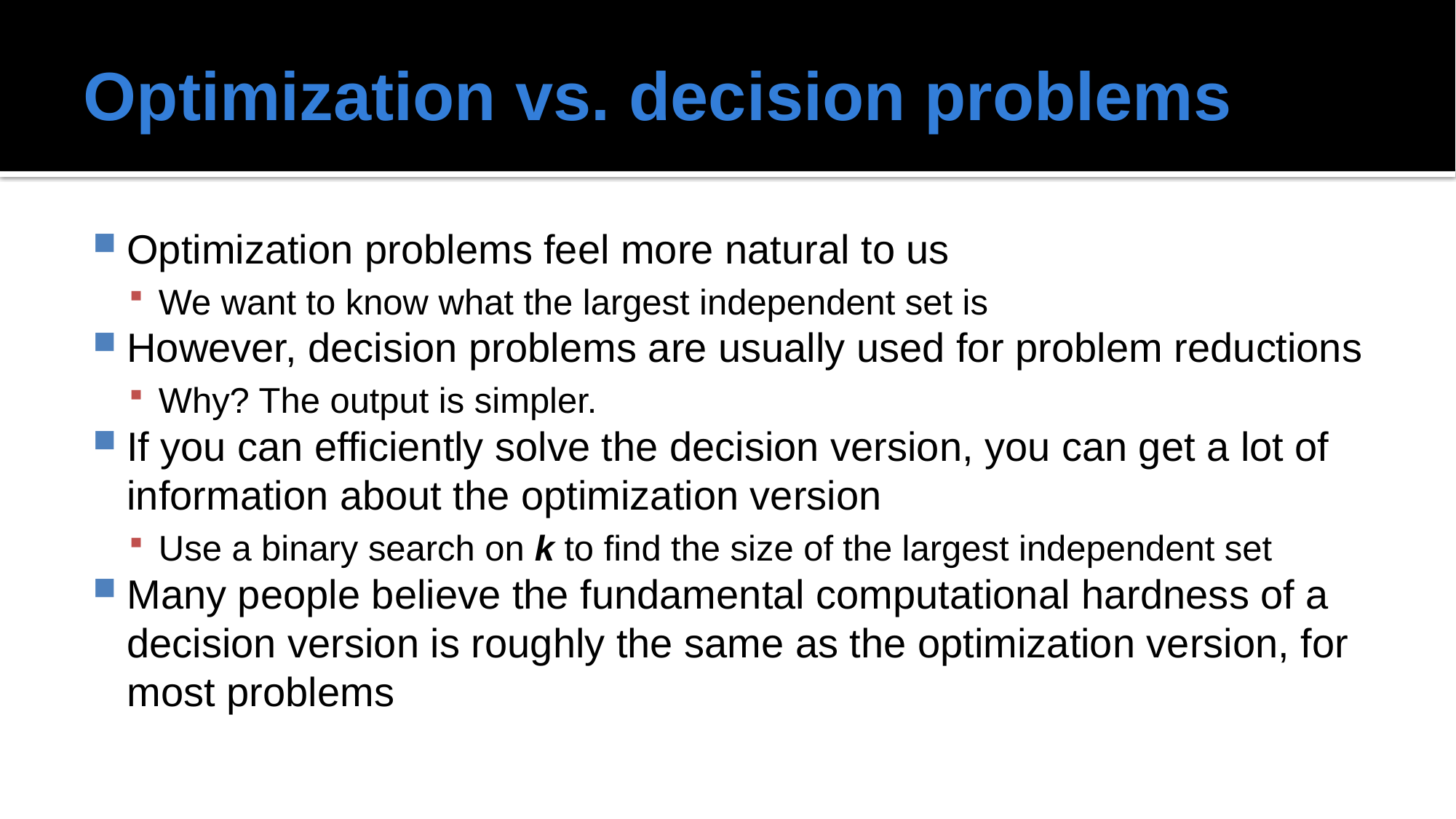

# Optimization vs. decision problems
Optimization problems feel more natural to us
We want to know what the largest independent set is
However, decision problems are usually used for problem reductions
Why? The output is simpler.
If you can efficiently solve the decision version, you can get a lot of information about the optimization version
Use a binary search on k to find the size of the largest independent set
Many people believe the fundamental computational hardness of a decision version is roughly the same as the optimization version, for most problems